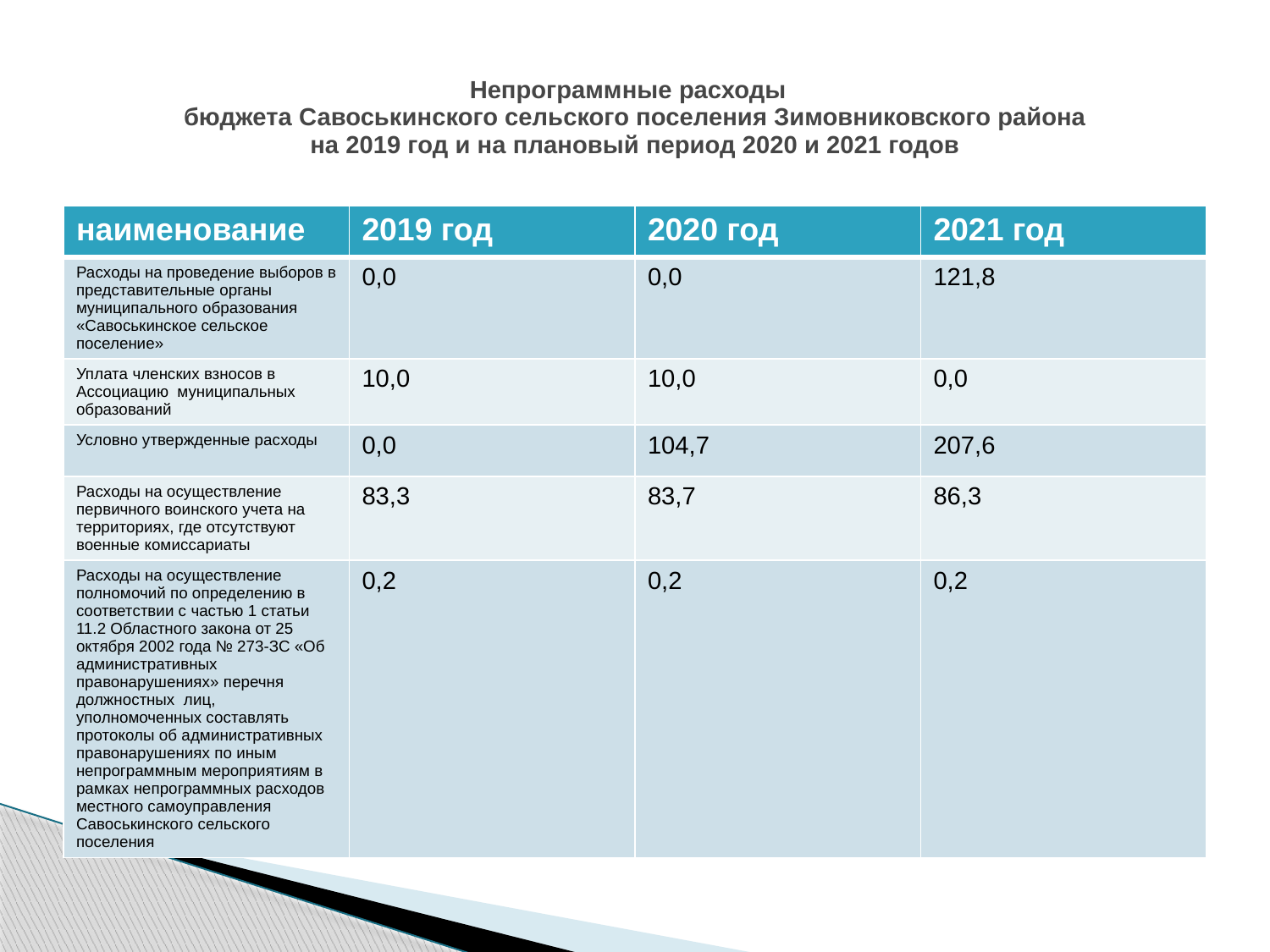

# Непрограммные расходы бюджета Савоськинского сельского поселения Зимовниковского района на 2019 год и на плановый период 2020 и 2021 годов
| наименование | 2019 год | 2020 год | 2021 год |
| --- | --- | --- | --- |
| Расходы на проведение выборов в представительные органы муниципального образования «Савоськинское сельское поселение» | 0,0 | 0,0 | 121,8 |
| Уплата членских взносов в Ассоциацию муниципальных образований | 10,0 | 10,0 | 0,0 |
| Условно утвержденные расходы | 0,0 | 104,7 | 207,6 |
| Расходы на осуществление первичного воинского учета на территориях, где отсутствуют военные комиссариаты | 83,3 | 83,7 | 86,3 |
| Расходы на осуществление полномочий по определению в соответствии с частью 1 статьи 11.2 Областного закона от 25 октября 2002 года № 273-ЗС «Об административных правонарушениях» перечня должностных лиц, уполномоченных составлять протоколы об административных правонарушениях по иным непрограммным мероприятиям в рамках непрограммных расходов местного самоуправления Савоськинского сельского поселения | 0,2 | 0,2 | 0,2 |